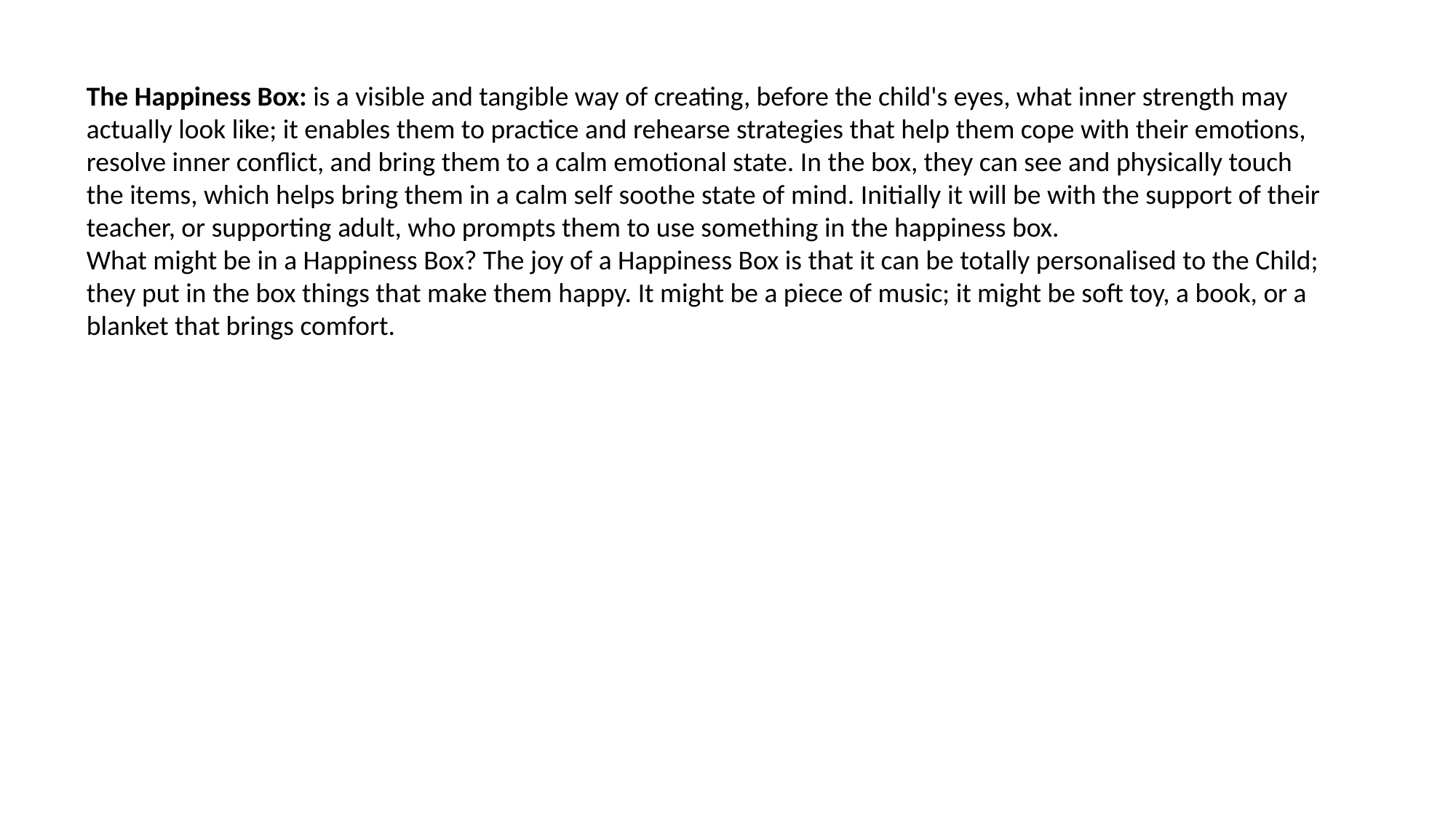

The Happiness Box: is a visible and tangible way of creating, before the child's eyes, what inner strength may actually look like; it enables them to practice and rehearse strategies that help them cope with their emotions, resolve inner conflict, and bring them to a calm emotional state. In the box, they can see and physically touch the items, which helps bring them in a calm self soothe state of mind. Initially it will be with the support of their teacher, or supporting adult, who prompts them to use something in the happiness box.
What might be in a Happiness Box? The joy of a Happiness Box is that it can be totally personalised to the Child; they put in the box things that make them happy. It might be a piece of music; it might be soft toy, a book, or a blanket that brings comfort.